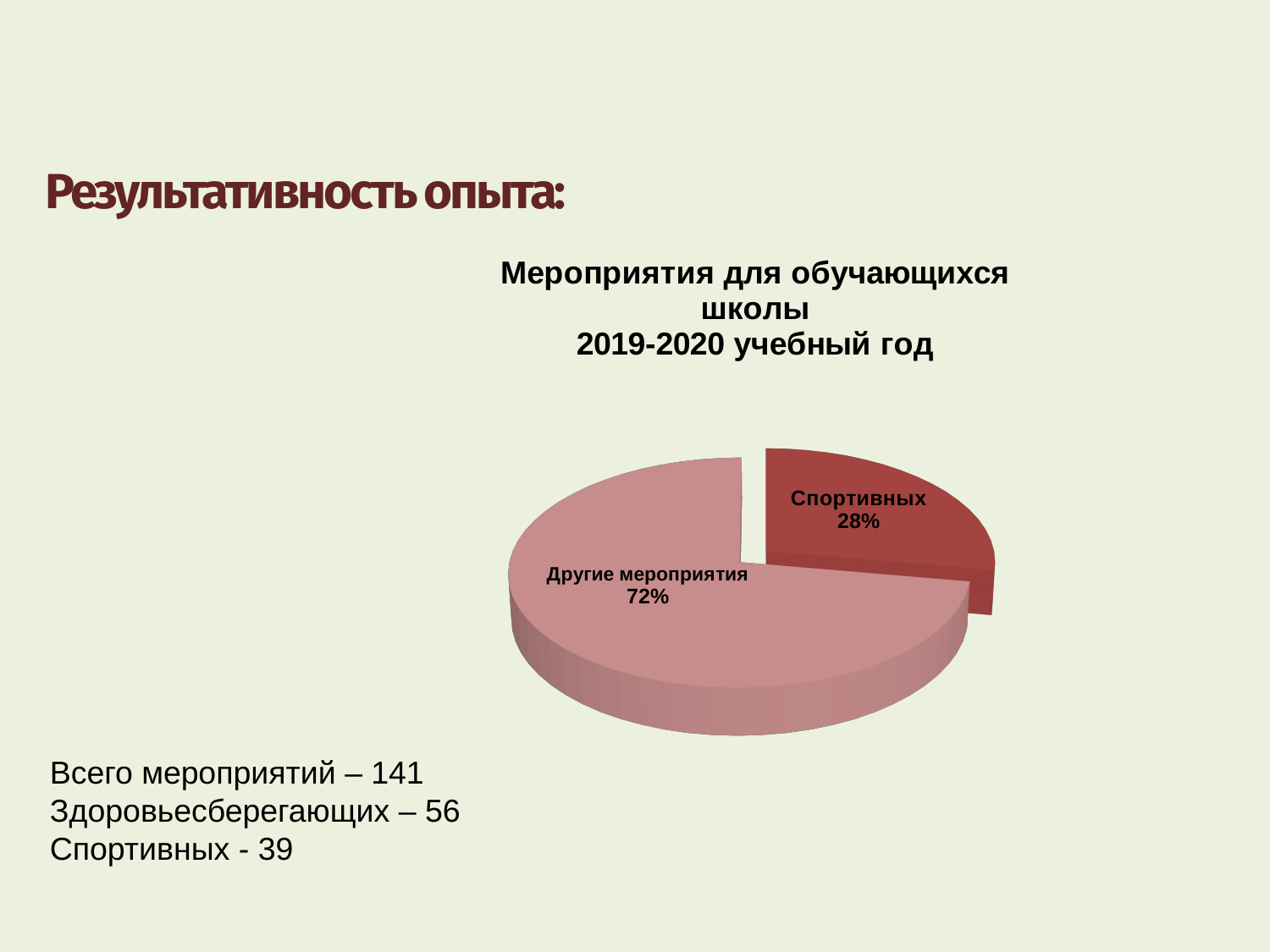

# Результативность опыта:

[unsupported chart]

Всего мероприятий – 141
Здоровьесберегающих – 56
Спортивных - 39